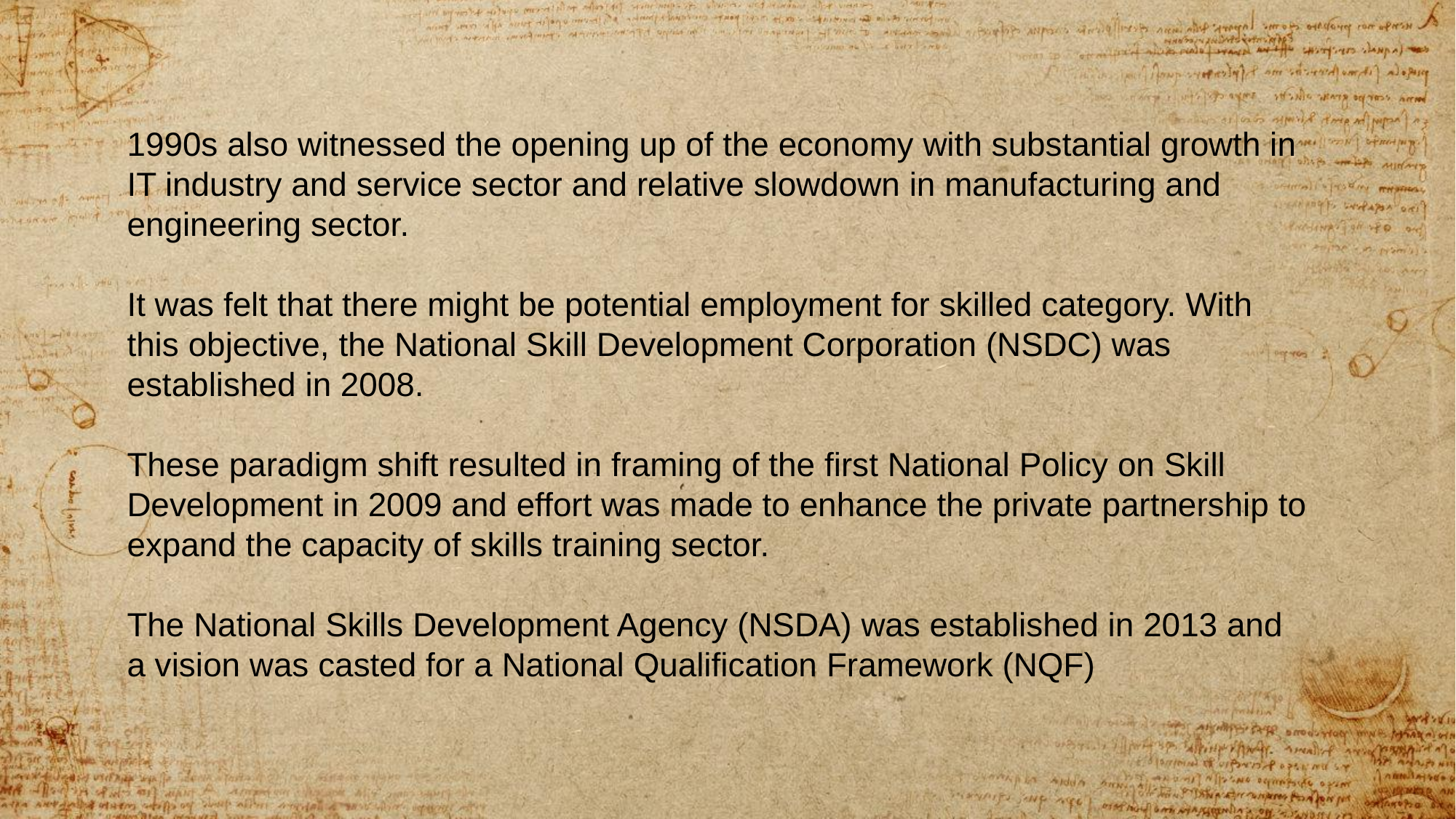

1990s also witnessed the opening up of the economy with substantial growth in IT industry and service sector and relative slowdown in manufacturing and engineering sector.

It was felt that there might be potential employment for skilled category. With this objective, the National Skill Development Corporation (NSDC) was established in 2008.

These paradigm shift resulted in framing of the first National Policy on Skill Development in 2009 and effort was made to enhance the private partnership to expand the capacity of skills training sector.

The National Skills Development Agency (NSDA) was established in 2013 and a vision was casted for a National Qualification Framework (NQF)